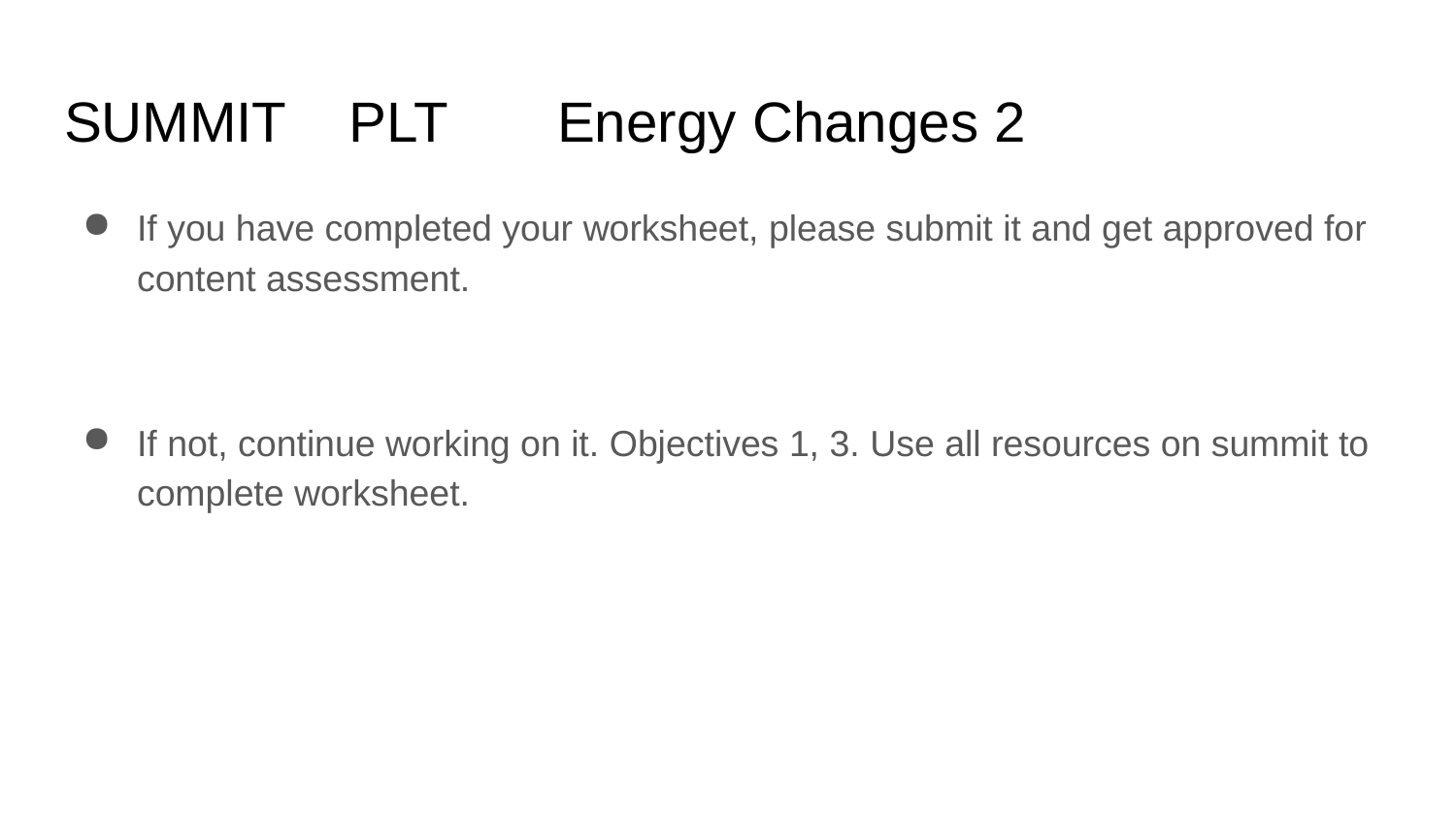

# SUMMIT    PLT       Energy Changes 2
If you have completed your worksheet, please submit it and get approved for content assessment.

If not, continue working on it. Objectives 1, 3. Use all resources on summit to complete worksheet.